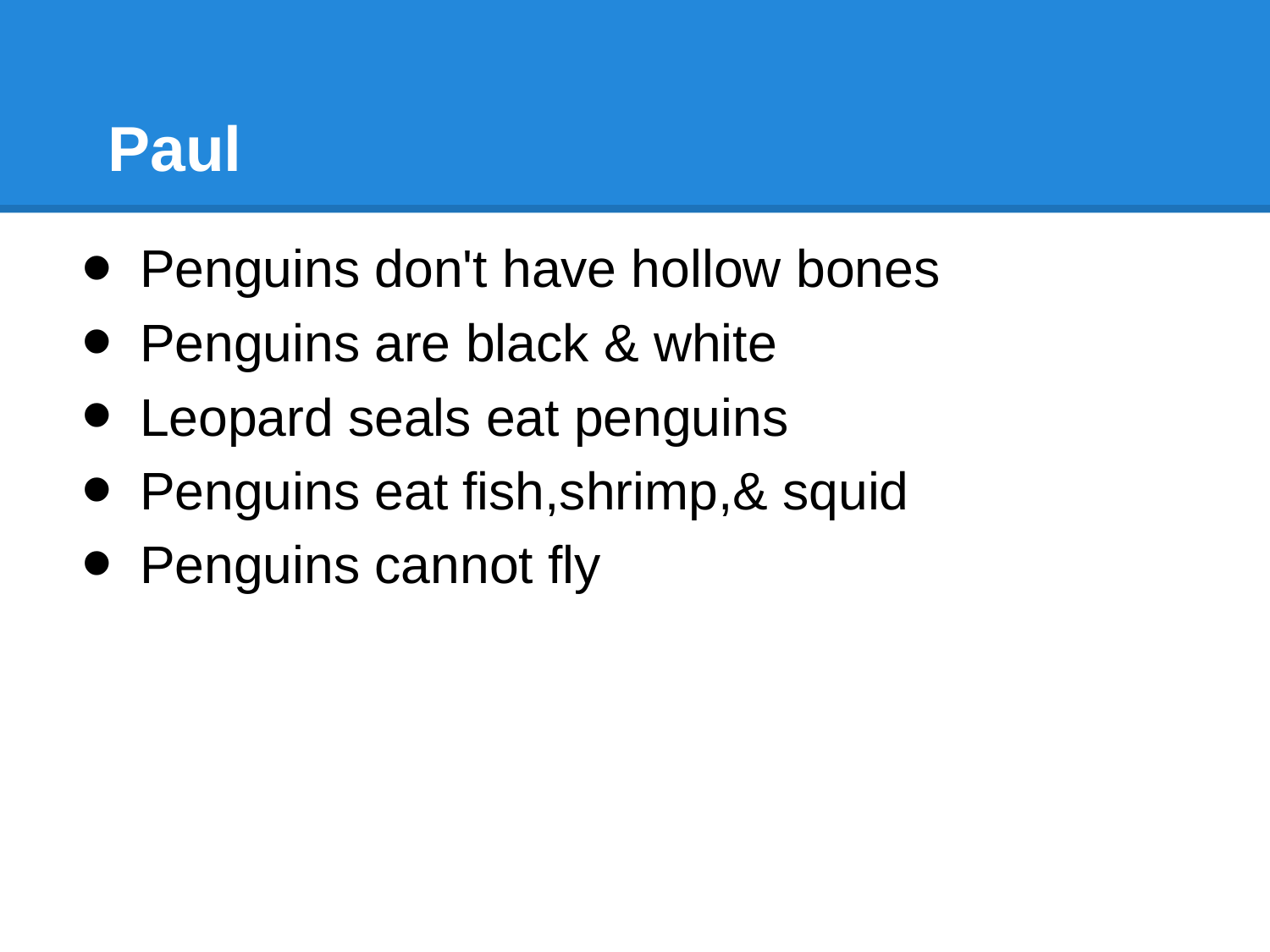

# Paul
Penguins don't have hollow bones
Penguins are black & white
Leopard seals eat penguins
Penguins eat fish,shrimp,& squid
Penguins cannot fly